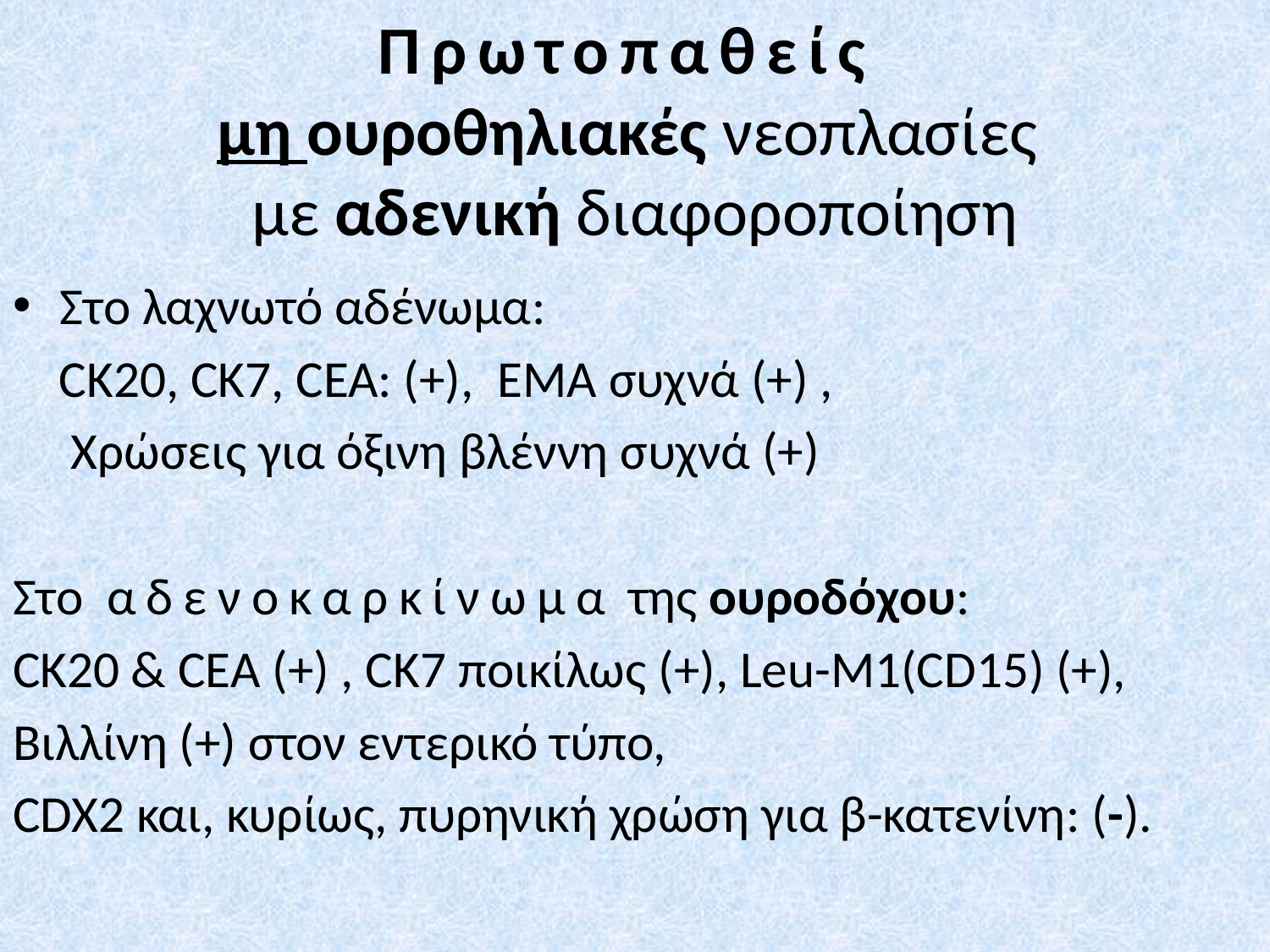

# Πρωτοπαθείς μη ουροθηλιακές νεοπλασίες με αδενική διαφοροποίηση
Στο λαχνωτό αδένωμα:
    CK20, CK7, CEA: (+),  EMA συχνά (+) ,
     Χρώσεις για όξινη βλέννη συχνά (+)

Στο  αδενοκαρκίνωμα της ουροδόχου:
CK20 & CEA (+) , CK7 ποικίλως (+), Leu-M1(CD15) (+),
Βιλλίνη (+) στον εντερικό τύπο,
CDX2 και, κυρίως, πυρηνική χρώση για β-κατενίνη: (-).